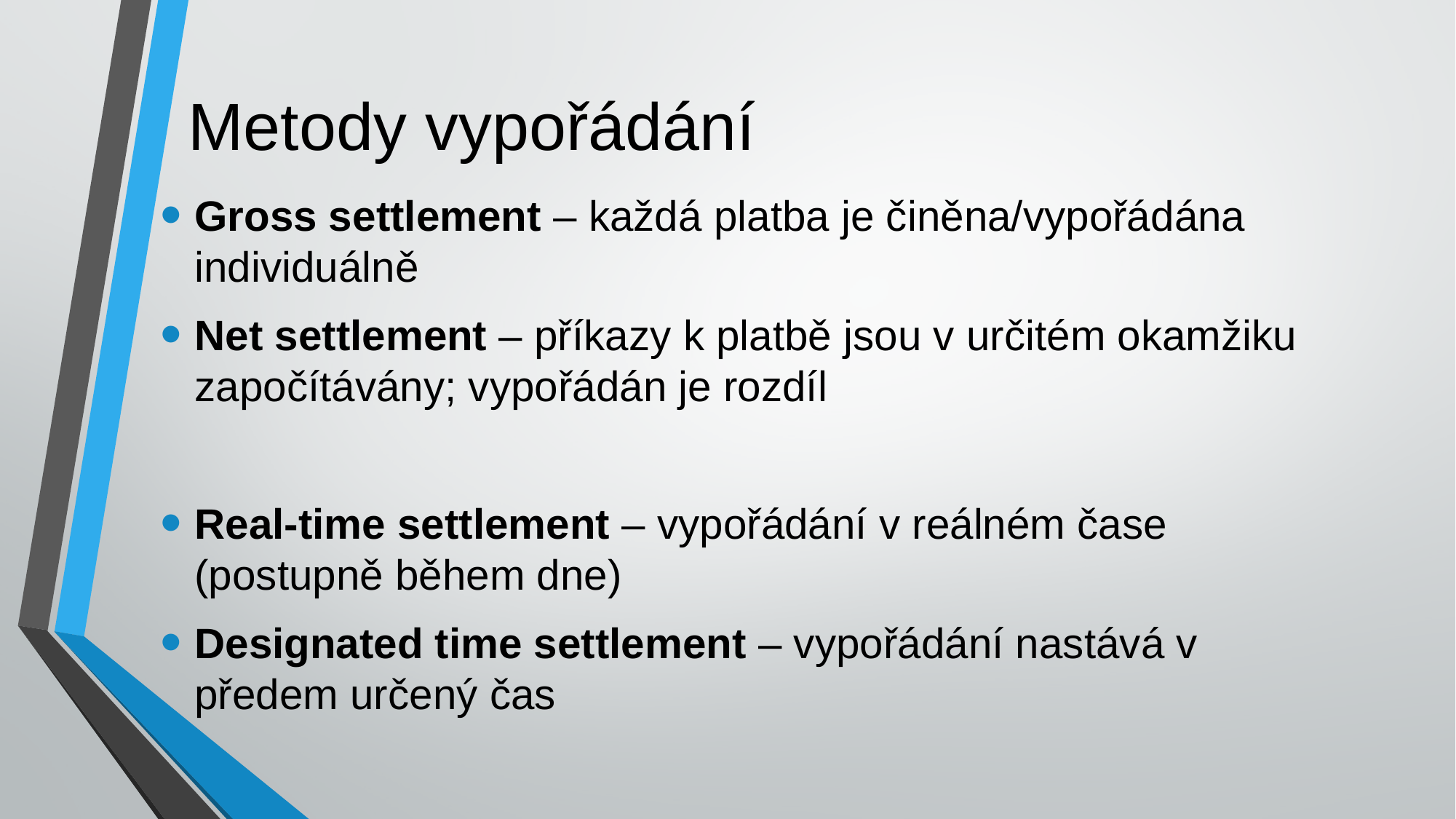

# Metody vypořádání
Gross settlement – každá platba je činěna/vypořádána individuálně
Net settlement – příkazy k platbě jsou v určitém okamžiku započítávány; vypořádán je rozdíl

Real-time settlement – vypořádání v reálném čase (postupně během dne)
Designated time settlement – vypořádání nastává v předem určený čas